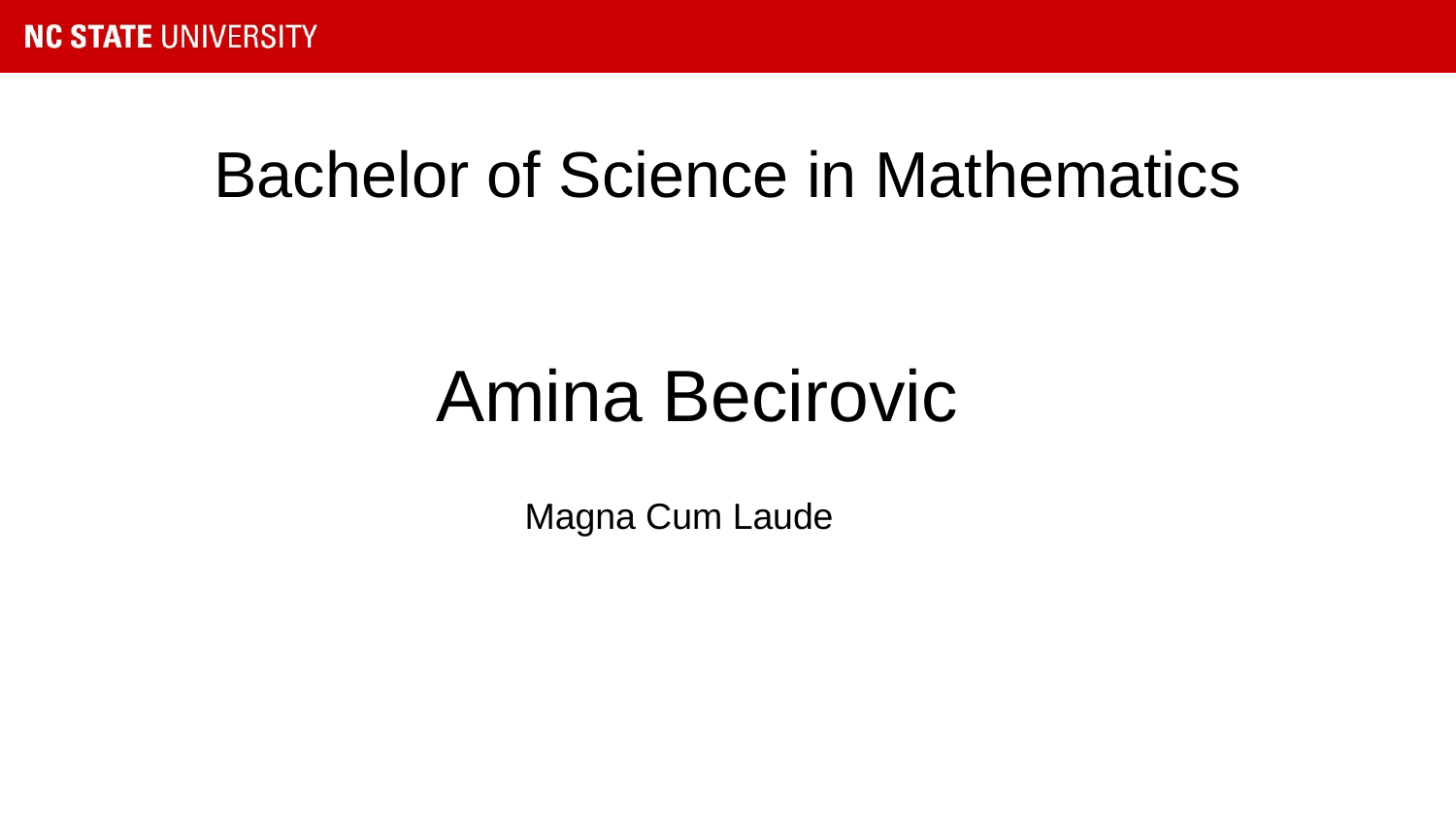

# Bachelor of Science in Mathematics
Amina Becirovic
Magna Cum Laude